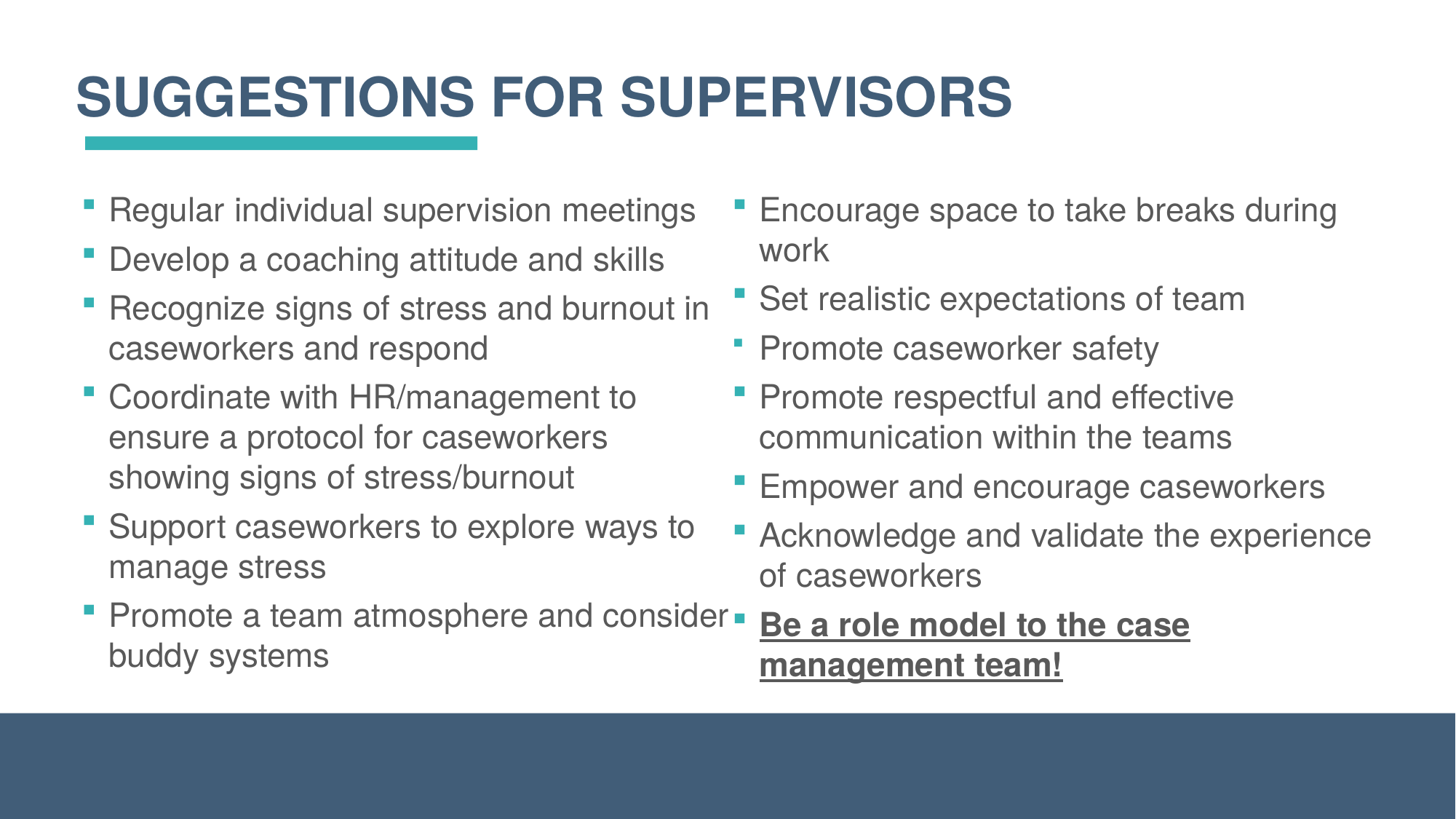

SUGGESTIONS FOR SUPERVISORS

Regular individual supervision meetings
Develop a coaching attitude and skills
Recognize signs of stress and burnout in caseworkers and respond
Coordinate with HR/management to ensure a protocol for caseworkers showing signs of stress/burnout
Support caseworkers to explore ways to manage stress
Promote a team atmosphere and consider buddy systems
Encourage space to take breaks during work
Set realistic expectations of team
Promote caseworker safety
Promote respectful and effective communication within the teams
Empower and encourage caseworkers
Acknowledge and validate the experience of caseworkers
Be a role model to the case management team!